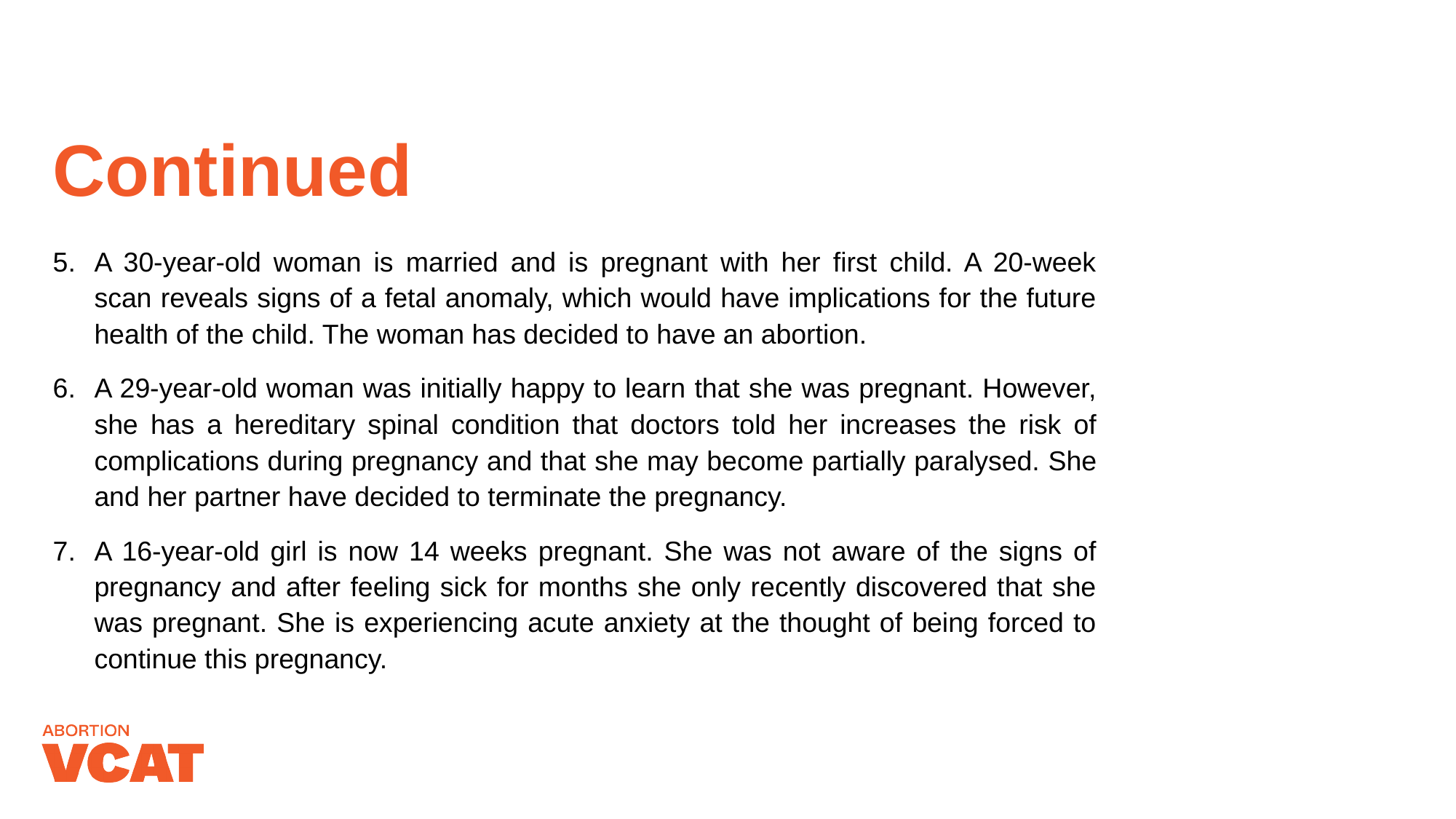

# Continued
A 30-year-old woman is married and is pregnant with her first child. A 20-week scan reveals signs of a fetal anomaly, which would have implications for the future health of the child. The woman has decided to have an abortion.
A 29-year-old woman was initially happy to learn that she was pregnant. However, she has a hereditary spinal condition that doctors told her increases the risk of complications during pregnancy and that she may become partially paralysed. She and her partner have decided to terminate the pregnancy.
A 16-year-old girl is now 14 weeks pregnant. She was not aware of the signs of pregnancy and after feeling sick for months she only recently discovered that she was pregnant. She is experiencing acute anxiety at the thought of being forced to continue this pregnancy.